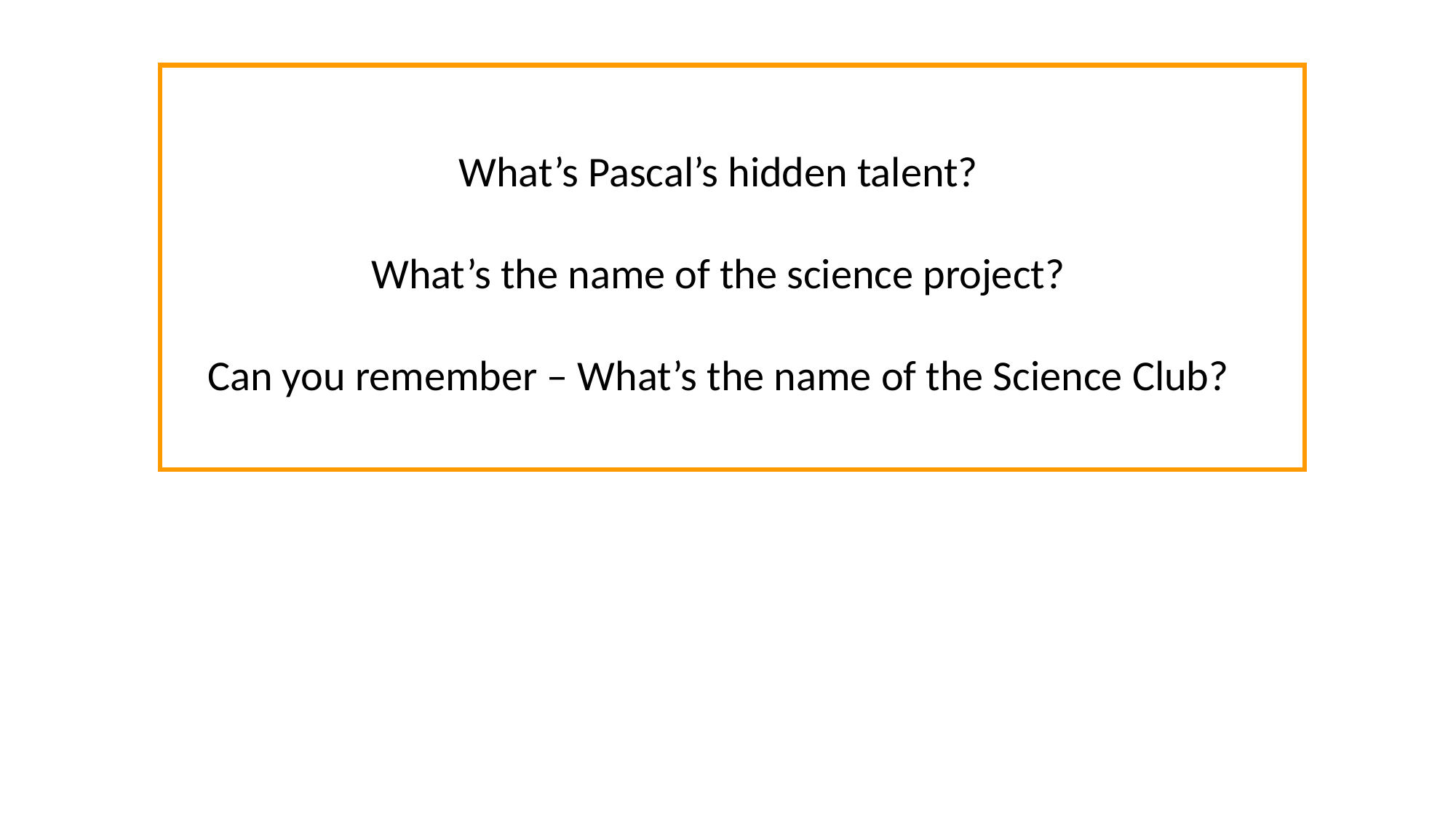

What’s Pascal’s hidden talent?

What’s the name of the science project?

Can you remember – What’s the name of the Science Club?